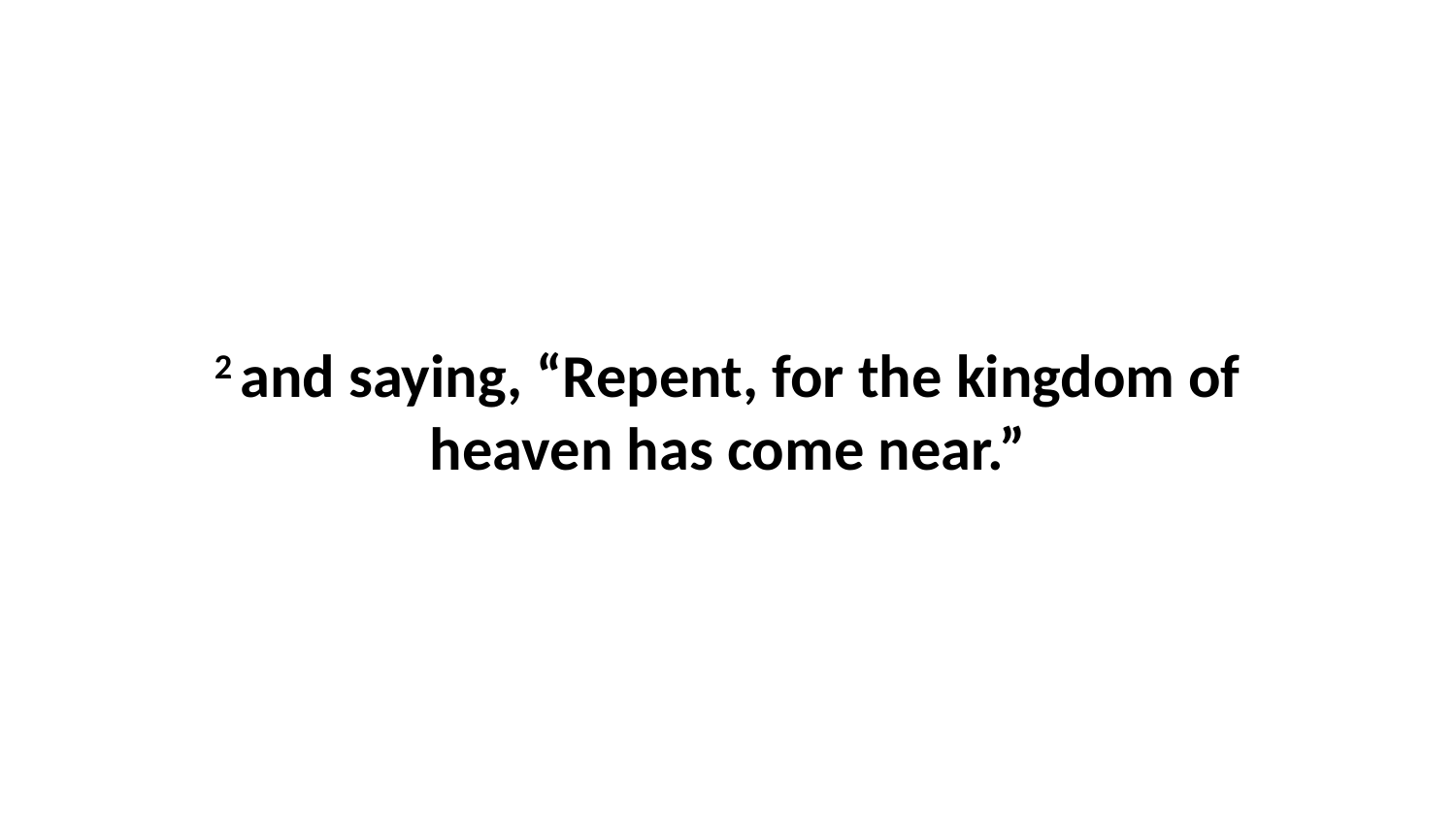

2 and saying, “Repent, for the kingdom of heaven has come near.”